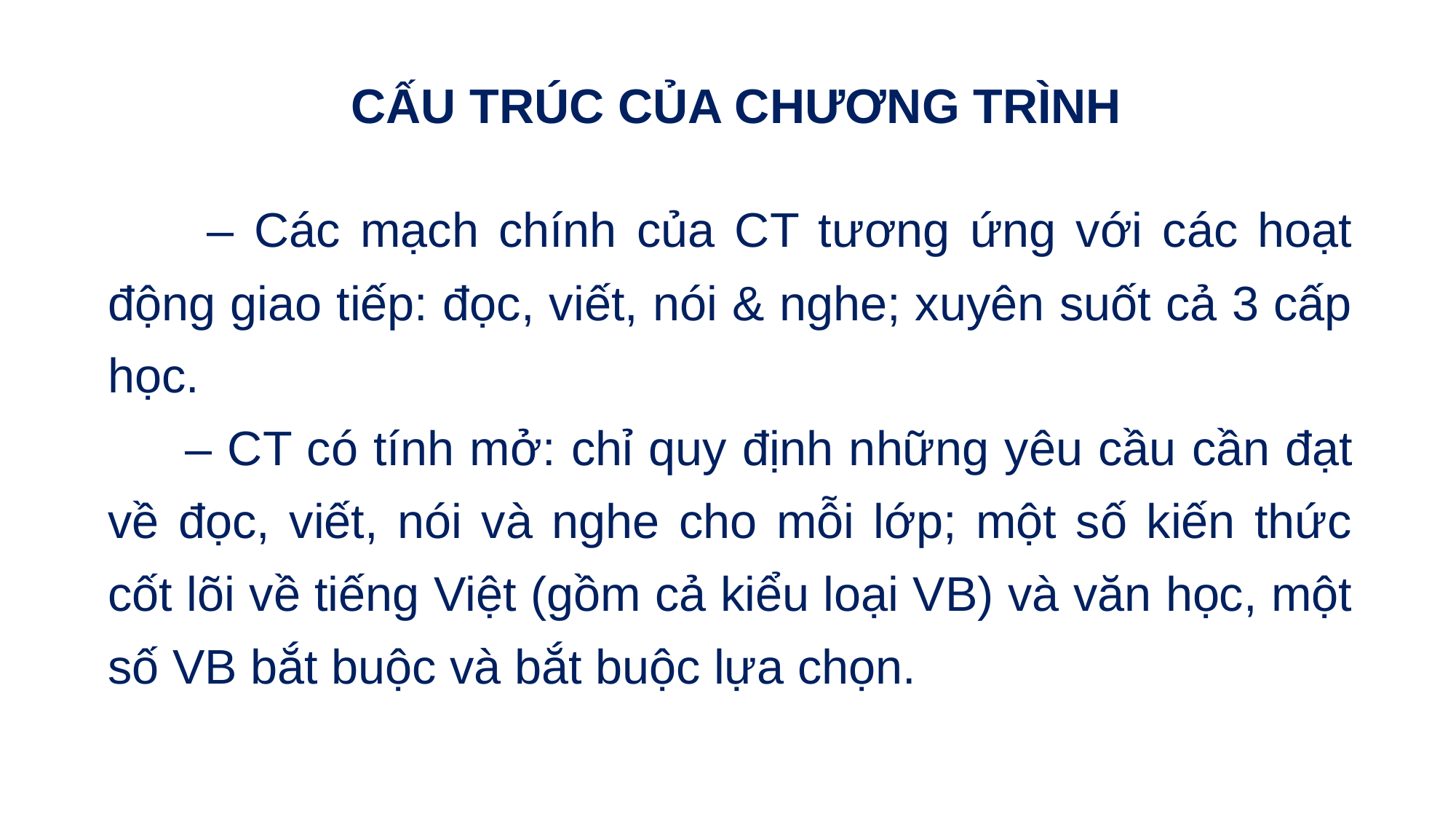

# CẤU TRÚC CỦA CHƯƠNG TRÌNH
     – Các mạch chính của CT tương ứng với các hoạt động giao tiếp: đọc, viết, nói & nghe; xuyên suốt cả 3 cấp học.
     – CT có tính mở: chỉ quy định những yêu cầu cần đạt về đọc, viết, nói và nghe cho mỗi lớp; một số kiến thức cốt lõi về tiếng Việt (gồm cả kiểu loại VB) và văn học, một số VB bắt buộc và bắt buộc lựa chọn.